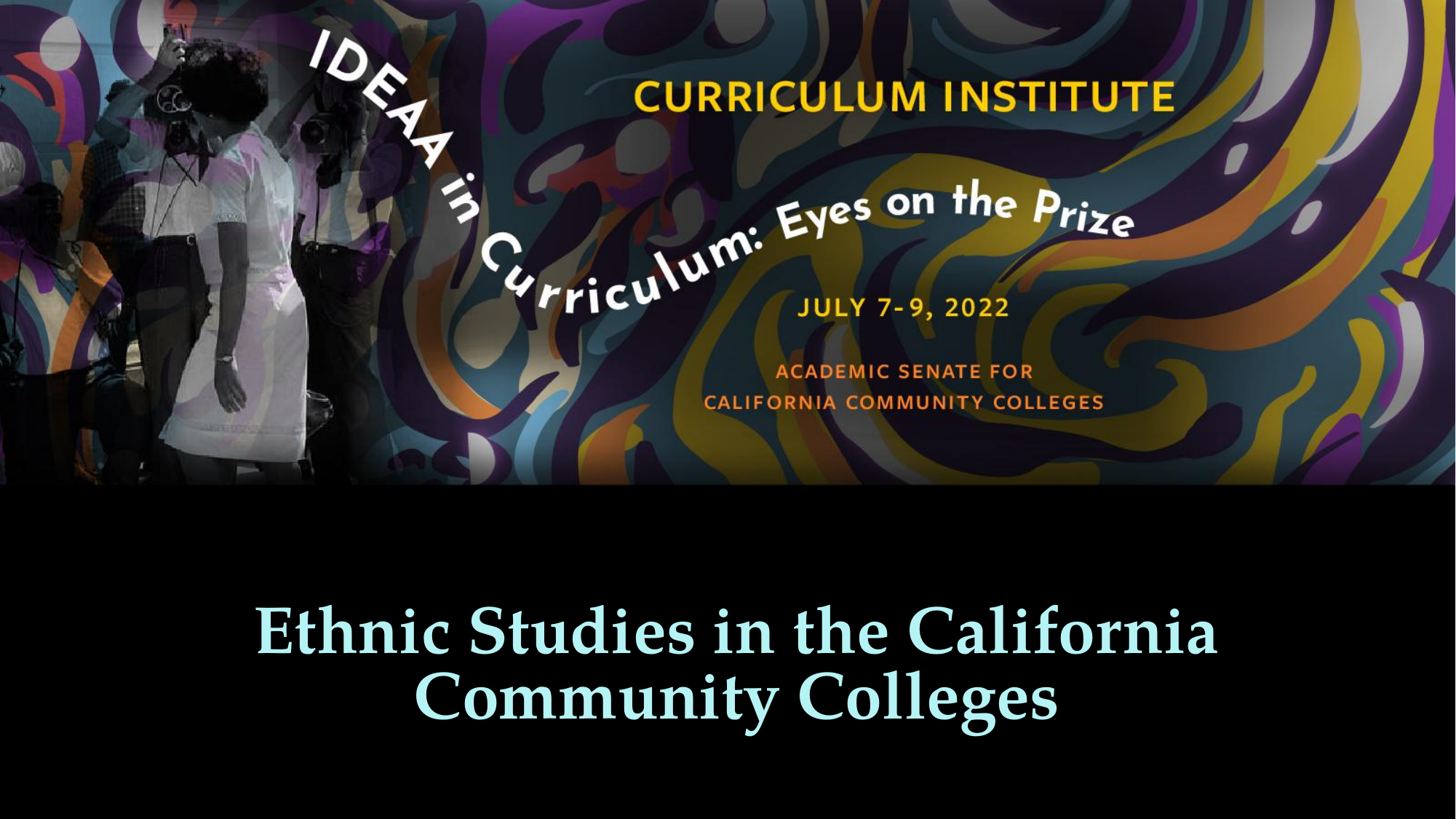

# Ethnic Studies in the California Community Colleges